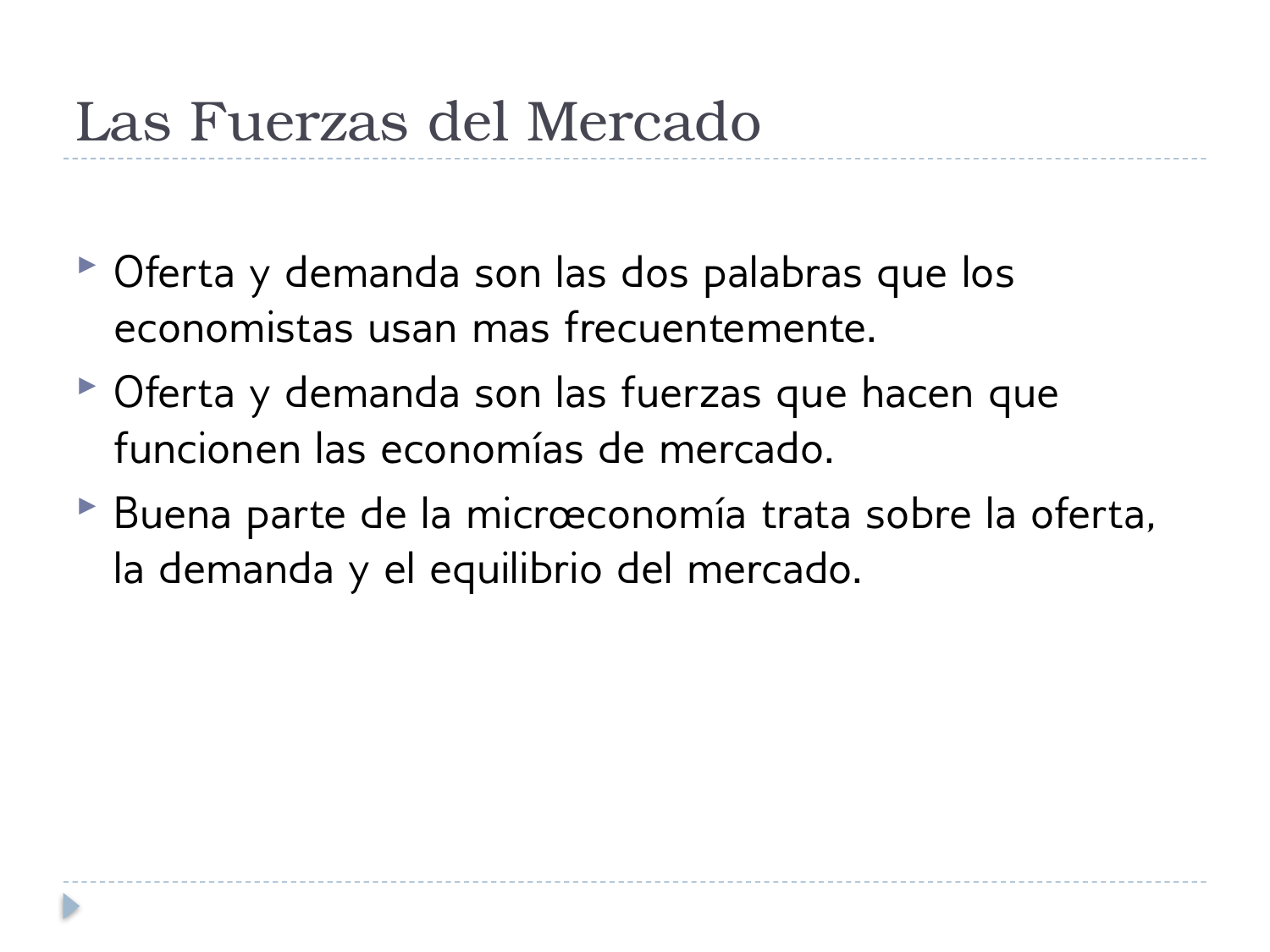

# Las Fuerzas del Mercado

Oferta y demanda son las dos palabras que los economistas usan mas frecuentemente.
Oferta y demanda son las fuerzas que hacen que funcionen las economías de mercado.
Buena parte de la microeconomía trata sobre la oferta, la demanda y el equilibrio del mercado.